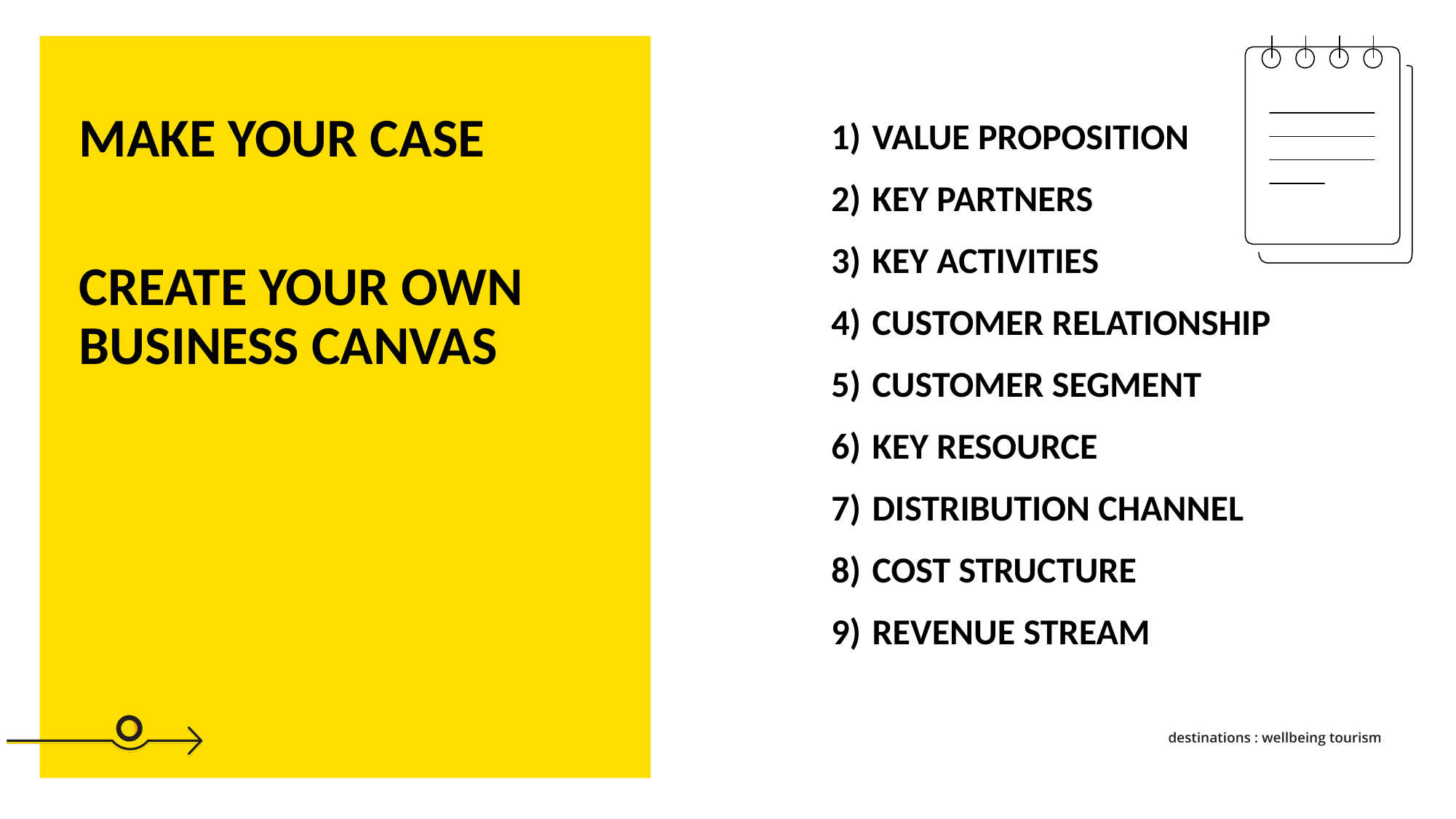

MAKE YOUR CASE

CREATE YOUR OWN BUSINESS CANVAS
VALUE PROPOSITION
KEY PARTNERS
KEY ACTIVITIES
CUSTOMER RELATIONSHIP
CUSTOMER SEGMENT
KEY RESOURCE
DISTRIBUTION CHANNEL
COST STRUCTURE
REVENUE STREAM